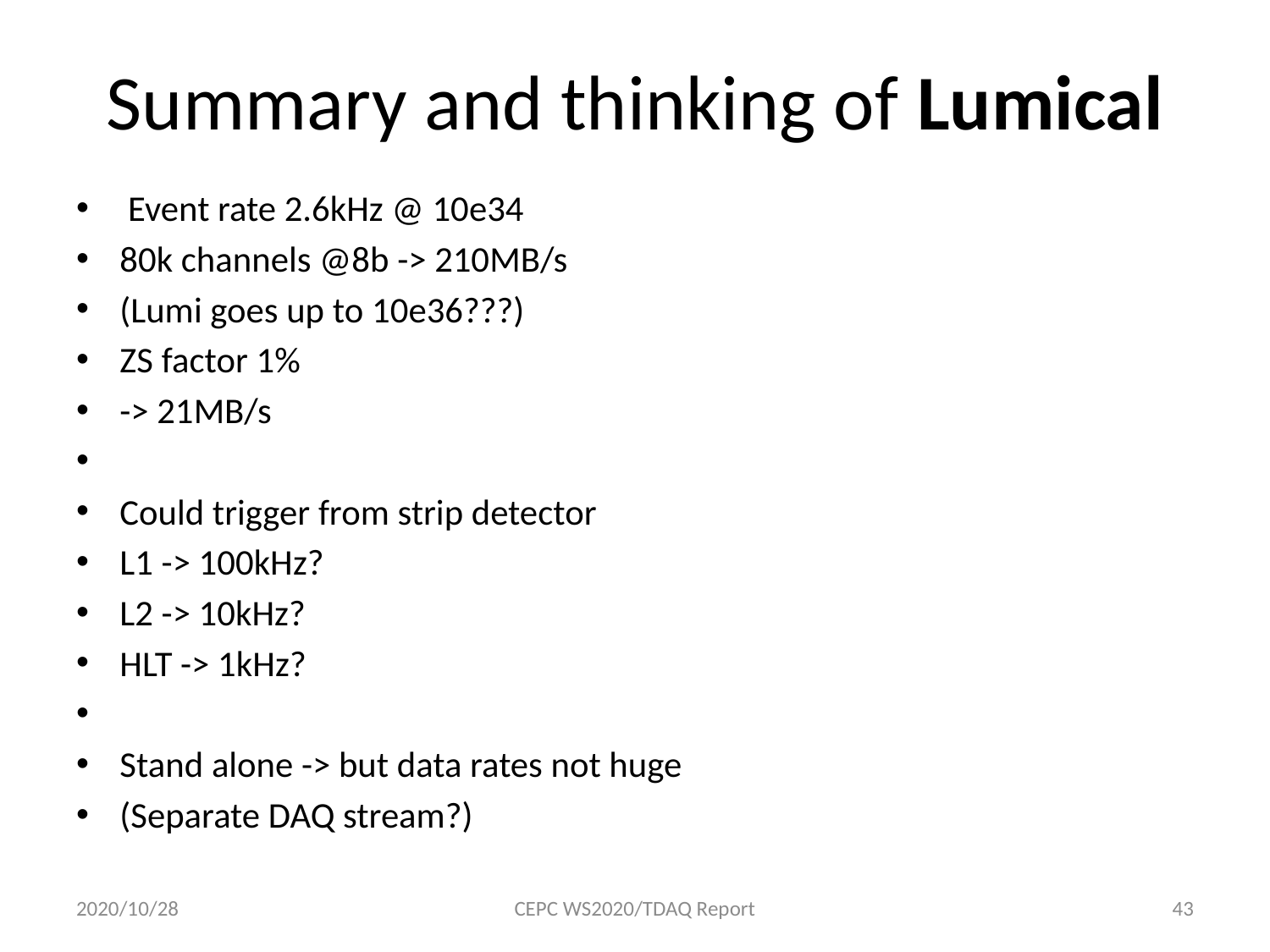

# Summary and thinking of Lumical
 Event rate 2.6kHz @ 10e34
80k channels @8b -> 210MB/s
(Lumi goes up to 10e36???)
ZS factor 1%
-> 21MB/s

Could trigger from strip detector
L1 -> 100kHz?
L2 -> 10kHz?
HLT -> 1kHz?

Stand alone -> but data rates not huge
(Separate DAQ stream?)

2020/10/28
CEPC WS2020/TDAQ Report
43